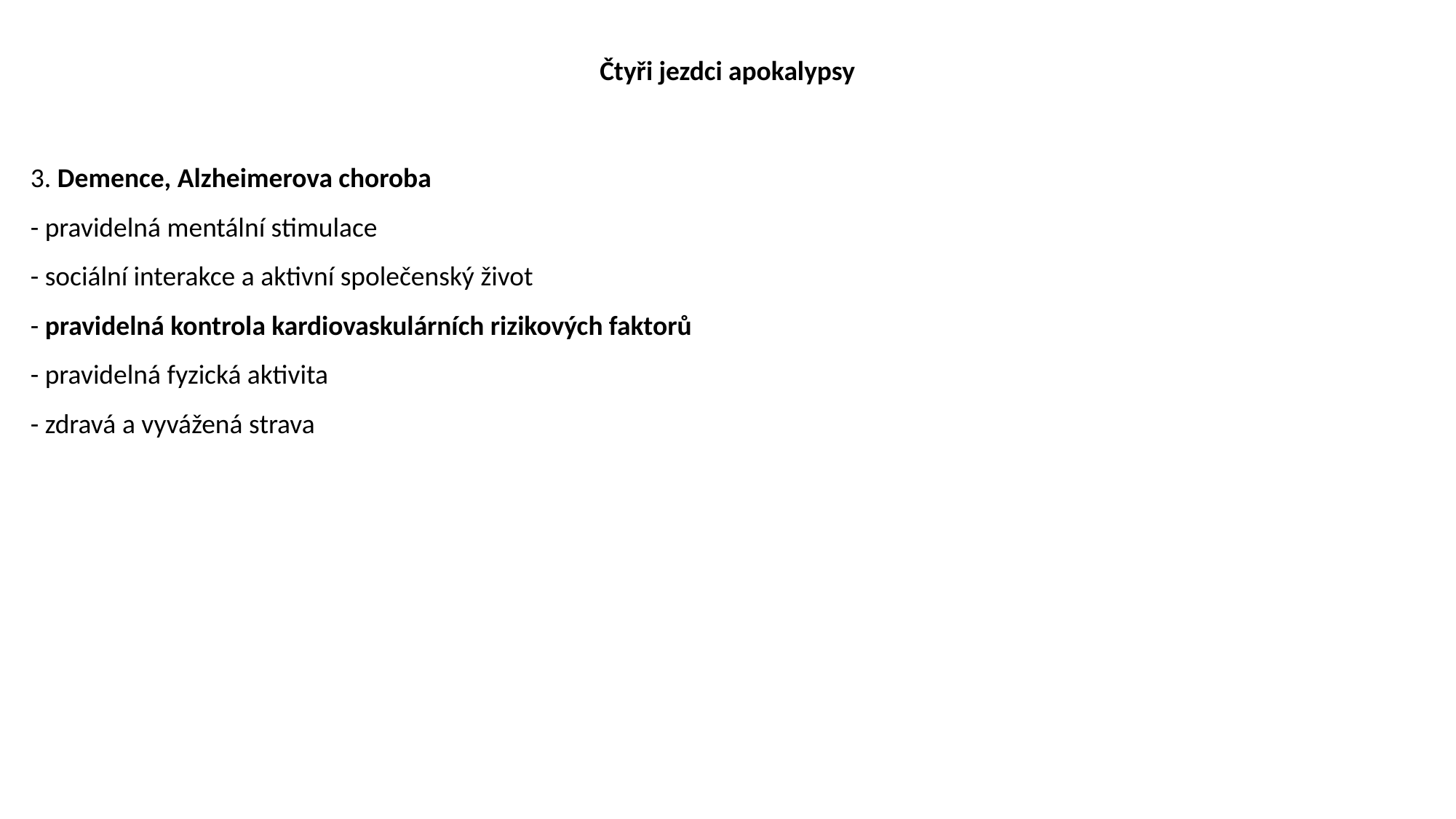

Čtyři jezdci apokalypsy
3. Demence, Alzheimerova choroba
- pravidelná mentální stimulace
- sociální interakce a aktivní společenský život
- pravidelná kontrola kardiovaskulárních rizikových faktorů
- pravidelná fyzická aktivita
- zdravá a vyvážená strava